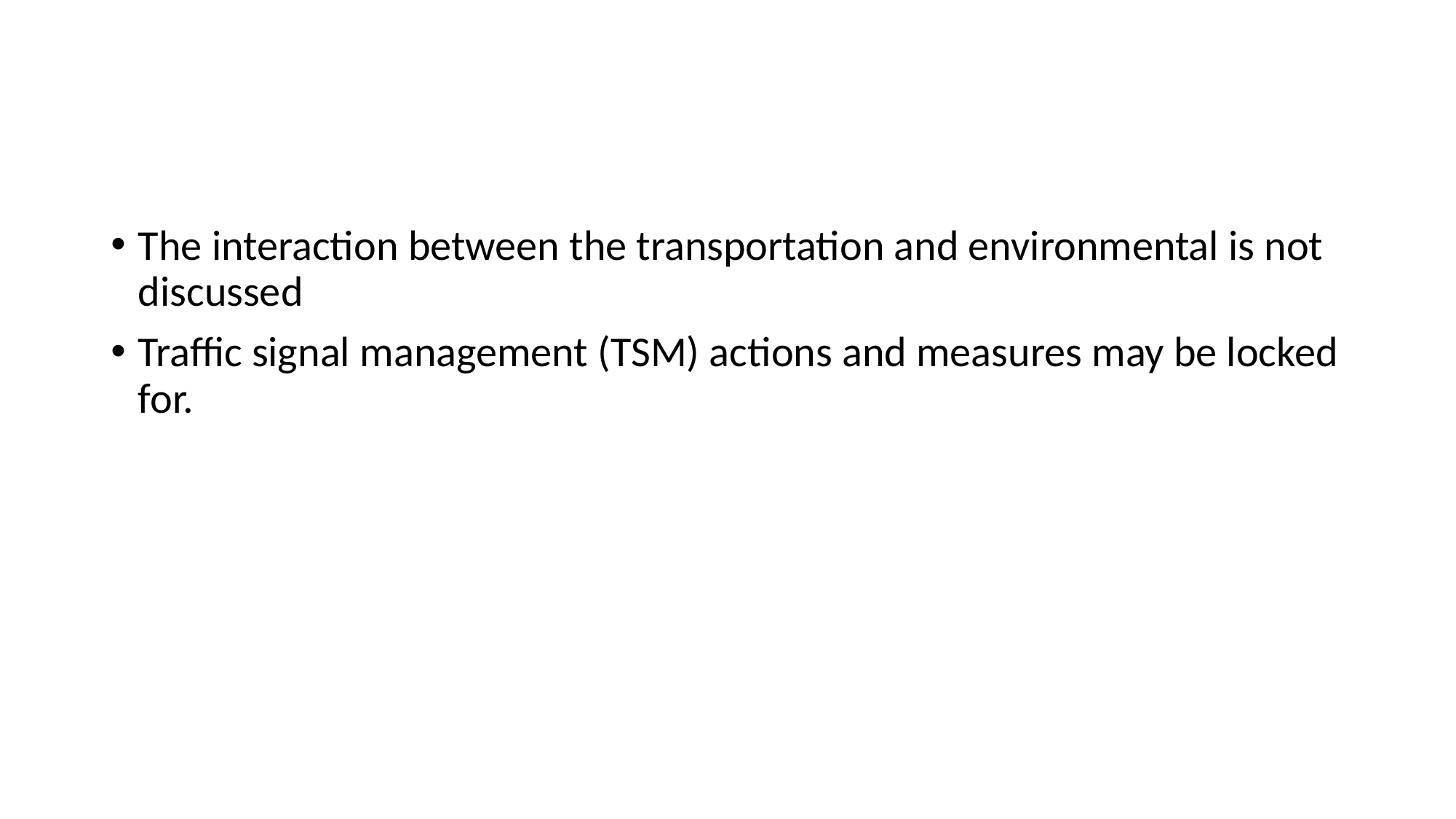

#
The interaction between the transportation and environmental is not discussed
Traffic signal management (TSM) actions and measures may be locked for.